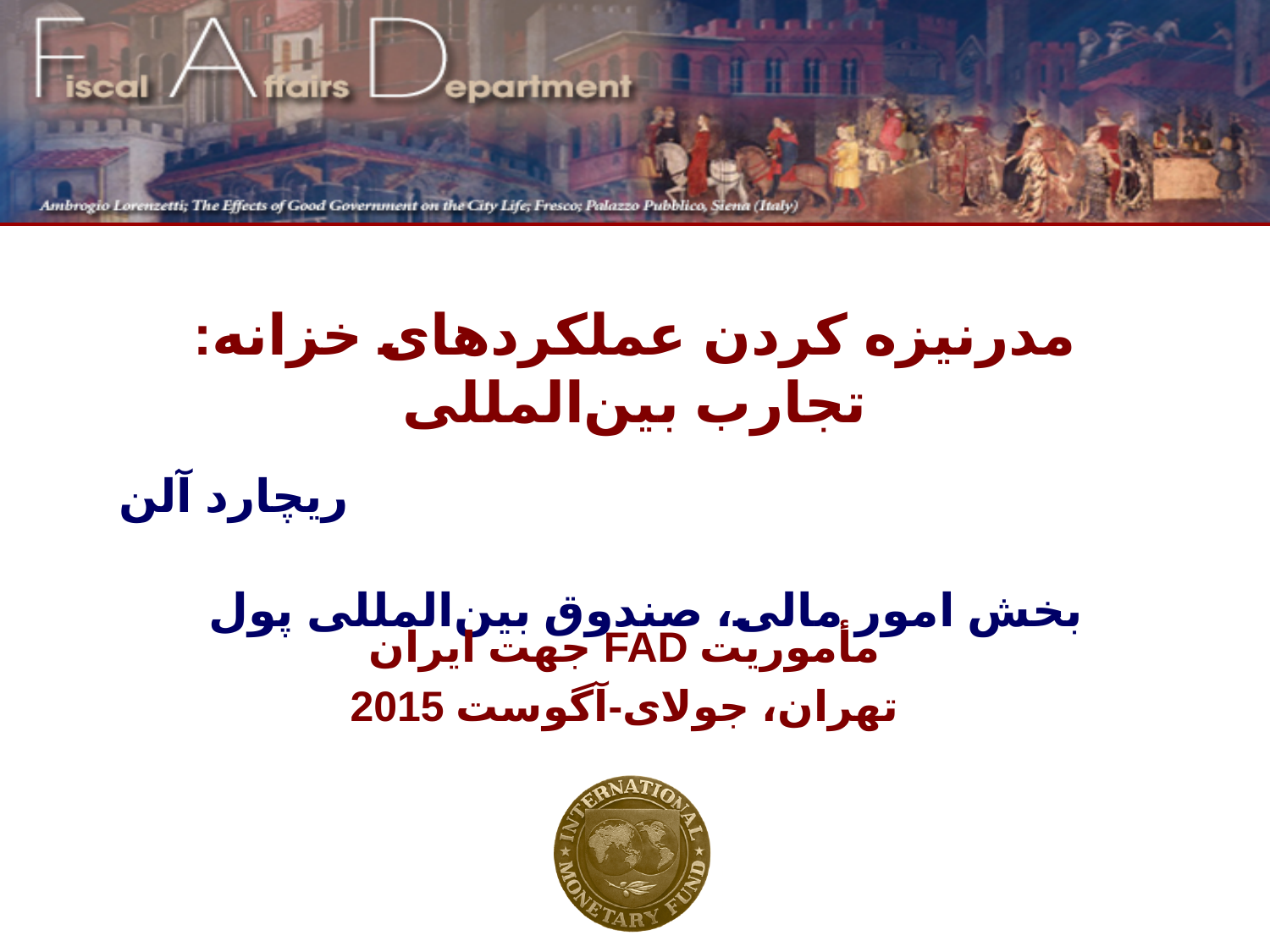

مدرنیزه کردن عملکردهای خزانه: تجارب بین‌المللی
# ریچارد آلن
بخش امور مالی، صندوق بین‌المللی پول
مأموریت FAD جهت ایران
تهران، جولای-آگوست 2015